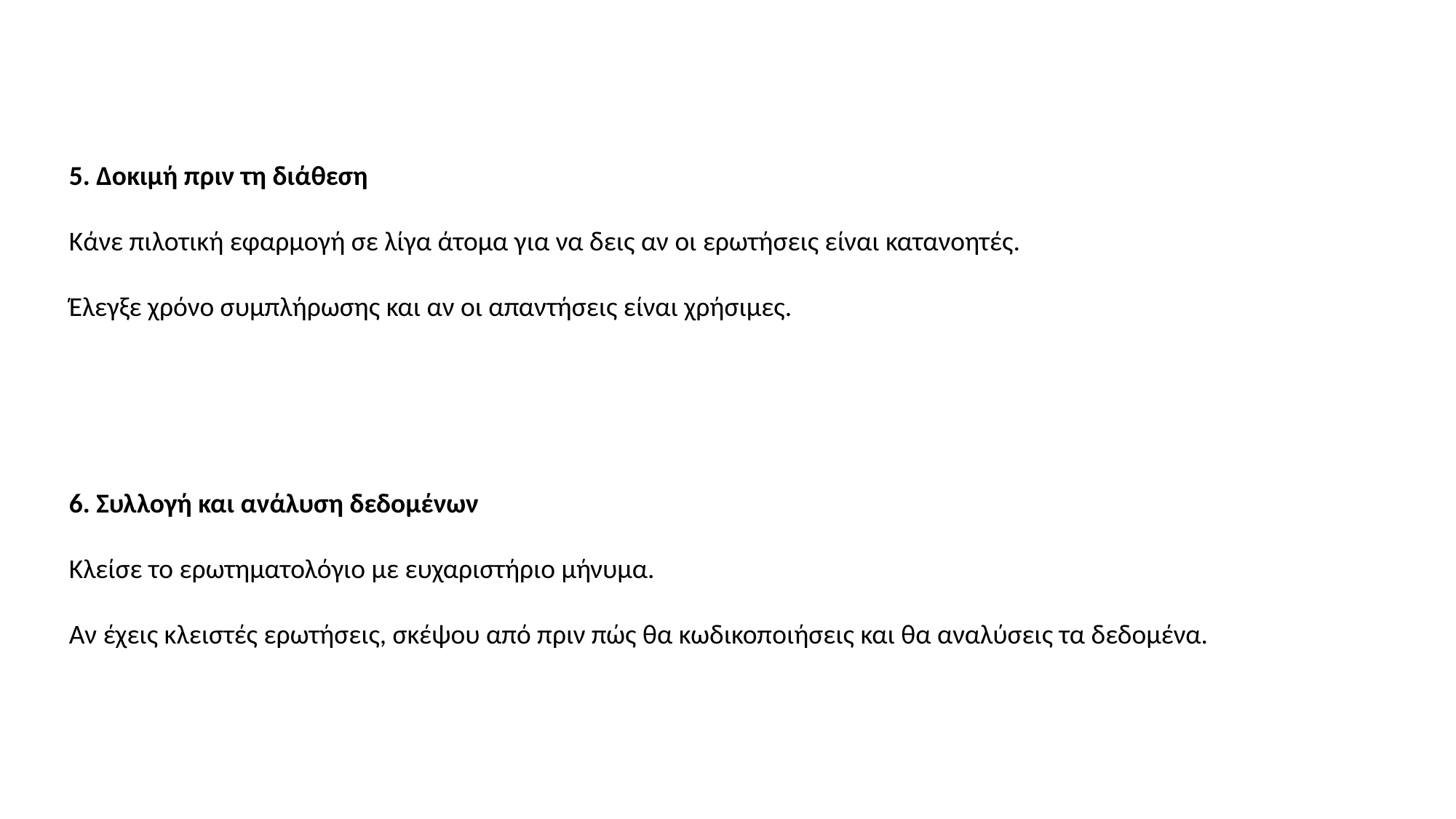

5. Δοκιμή πριν τη διάθεση
Κάνε πιλοτική εφαρμογή σε λίγα άτομα για να δεις αν οι ερωτήσεις είναι κατανοητές.
Έλεγξε χρόνο συμπλήρωσης και αν οι απαντήσεις είναι χρήσιμες.

6. Συλλογή και ανάλυση δεδομένων
Κλείσε το ερωτηματολόγιο με ευχαριστήριο μήνυμα.
Αν έχεις κλειστές ερωτήσεις, σκέψου από πριν πώς θα κωδικοποιήσεις και θα αναλύσεις τα δεδομένα.